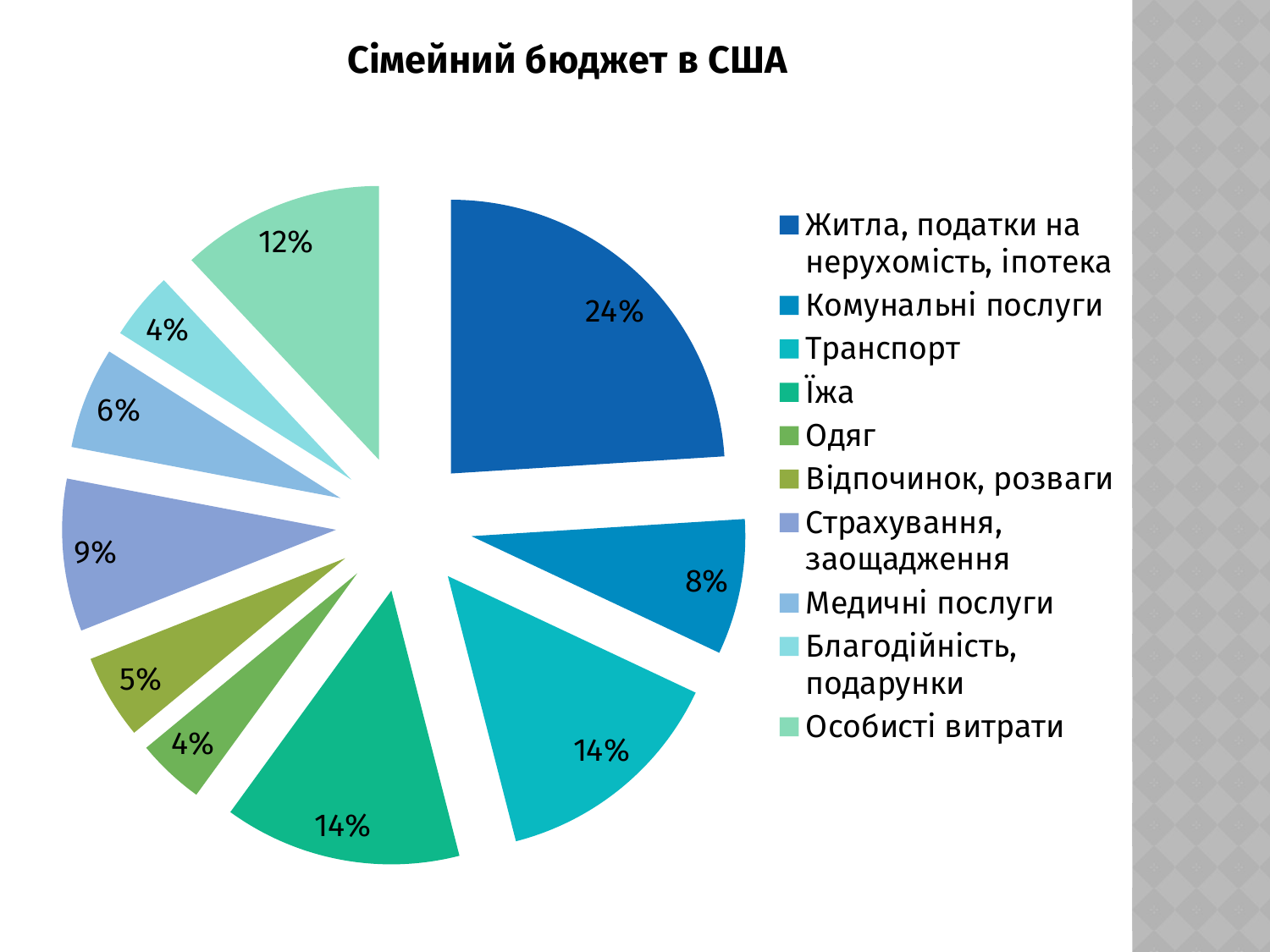

### Chart:

| Category | Сімейний бюджет в США |
|---|---|
| Житла, податки на нерухомість, іпотека | 0.24 |
| Комунальні послуги | 0.08 |
| Транспорт | 0.14 |
| Їжа | 0.14 |
| Одяг | 0.04 |
| Відпочинок, розваги | 0.05 |
| Страхування, заощадження | 0.09 |
| Медичні послуги | 0.06 |
| Благодійність, подарунки | 0.04 |
| Особисті витрати | 0.12 |
#